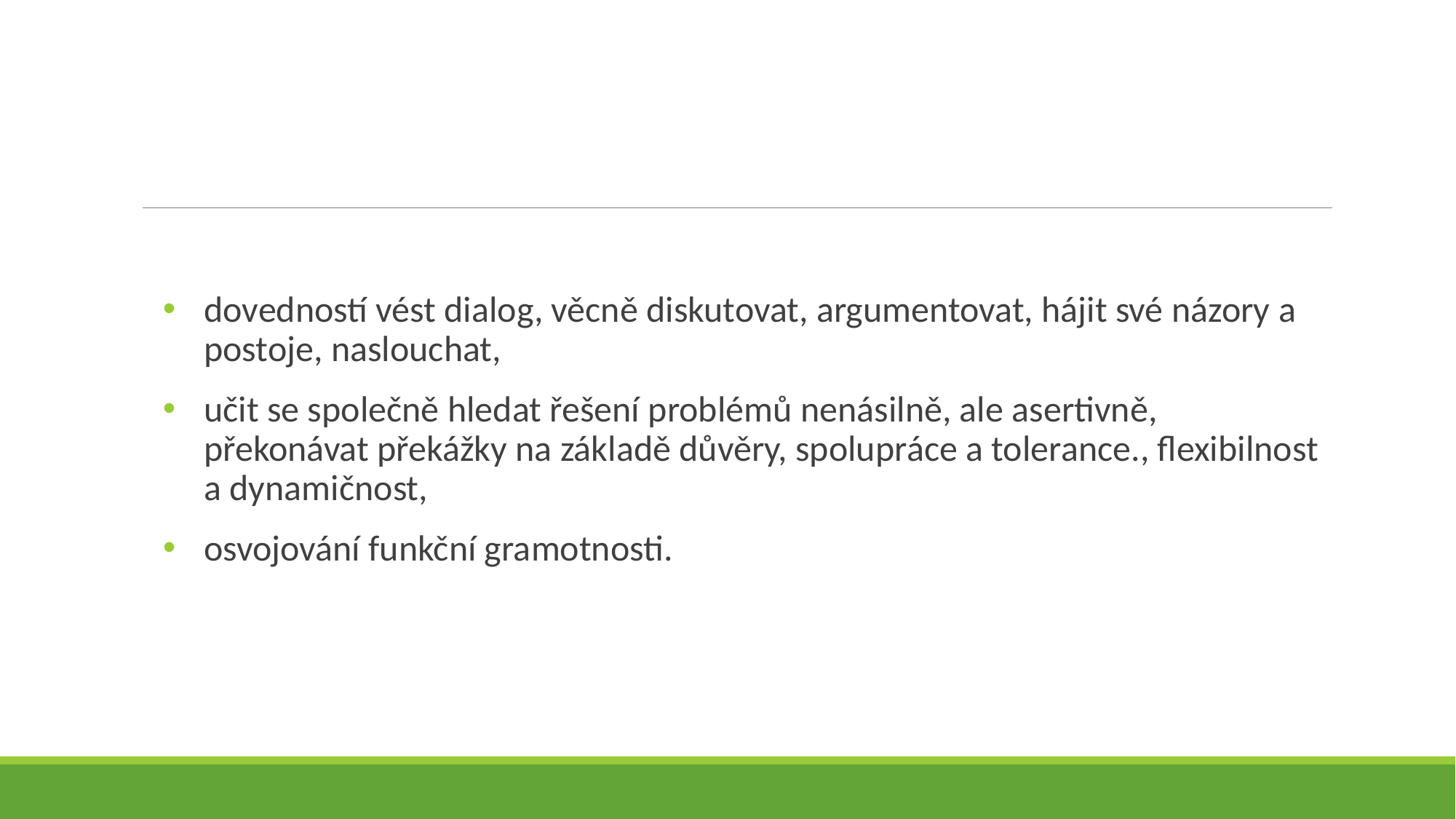

#

dovedností vést dialog, věcně diskutovat, argumentovat, hájit své názory a postoje, naslouchat,
učit se společně hledat řešení problémů nenásilně, ale asertivně,  překonávat překážky na základě důvěry, spolupráce a tolerance., flexibilnost  a dynamičnost,
osvojování funkční gramotnosti.